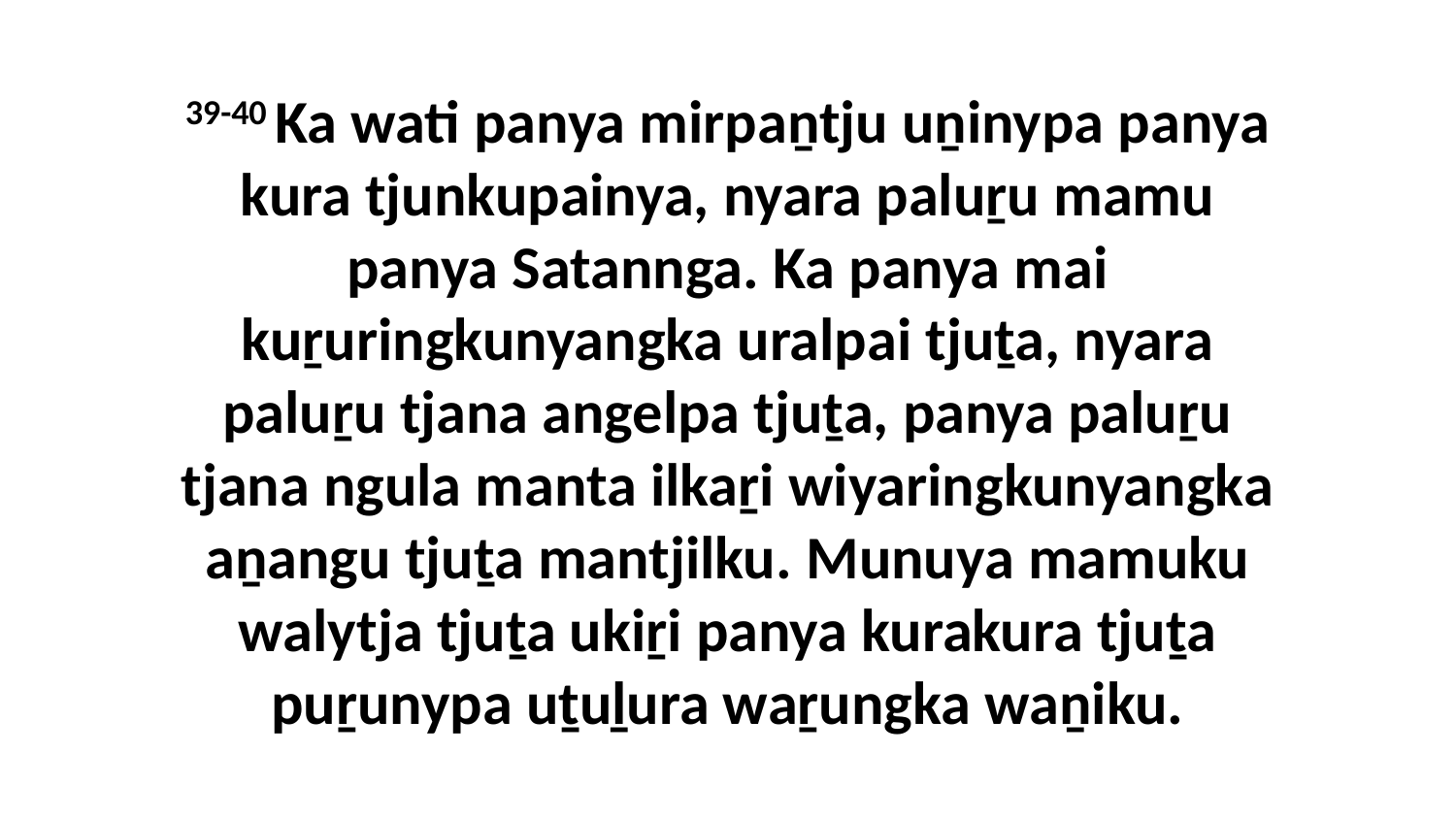

39-40 Ka wati panya mirpaṉtju uṉinypa panya kura tjunkupainya, nyara paluṟu mamu panya Satannga. Ka panya mai kuṟuringkunyangka uralpai tjuṯa, nyara paluṟu tjana angelpa tjuṯa, panya paluṟu tjana ngula manta ilkaṟi wiyaringkunyangka aṉangu tjuṯa mantjilku. Munuya mamuku walytja tjuṯa ukiṟi panya kurakura tjuṯa puṟunypa uṯuḻura waṟungka waṉiku.